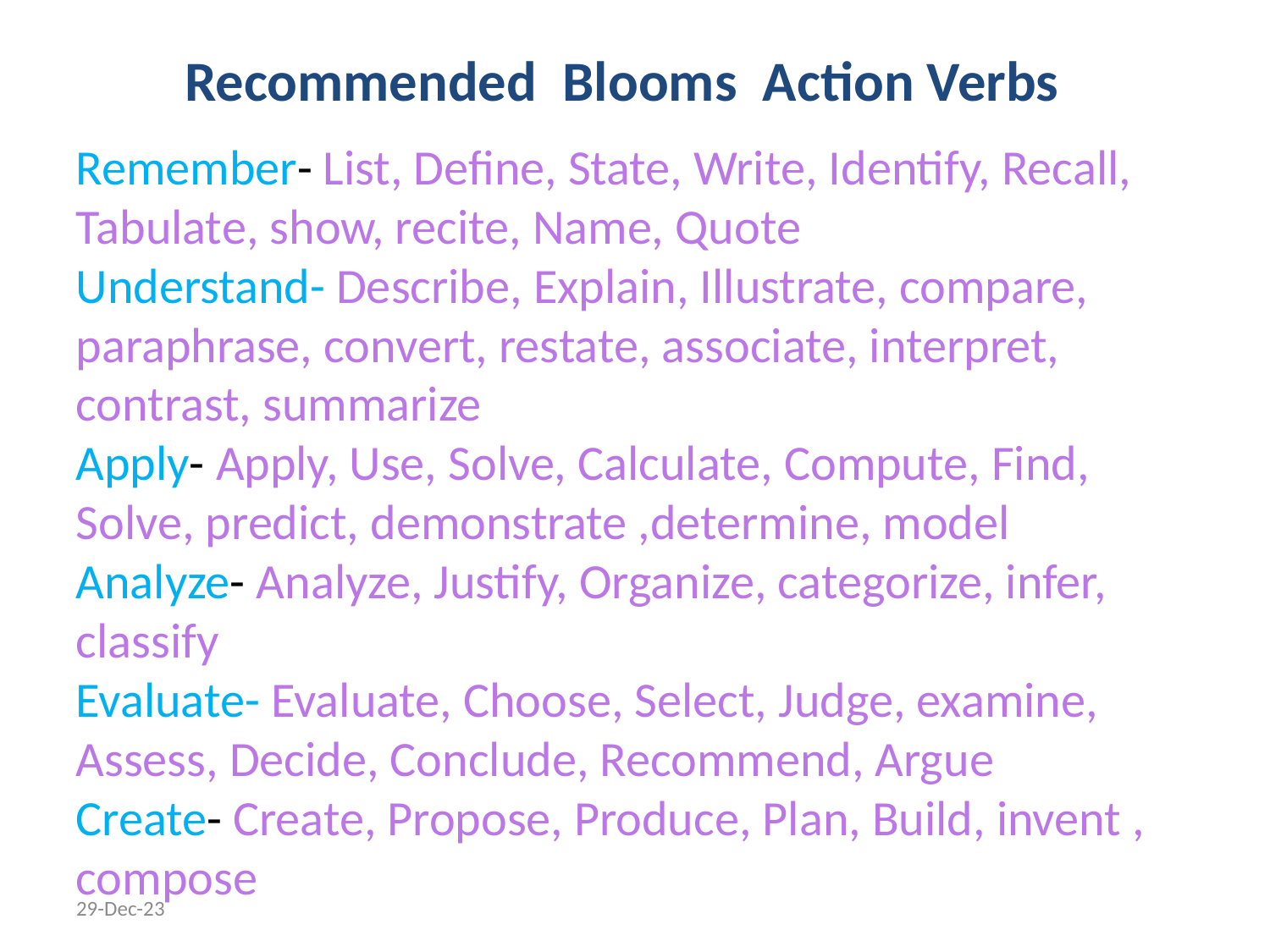

Recommended  Blooms  Action Verbs
Remember- List, Define, State, Write, Identify, Recall, Tabulate, show, recite, Name, Quote
Understand- Describe, Explain, Illustrate, compare, paraphrase, convert, restate, associate, interpret,  contrast, summarize
Apply- Apply, Use, Solve, Calculate, Compute, Find, Solve, predict, demonstrate ,determine, model
Analyze- Analyze, Justify, Organize, categorize, infer, classify
Evaluate- Evaluate, Choose, Select, Judge, examine, Assess, Decide, Conclude, Recommend, Argue
Create- Create, Propose, Produce, Plan, Build, invent , compose
29-Dec-23